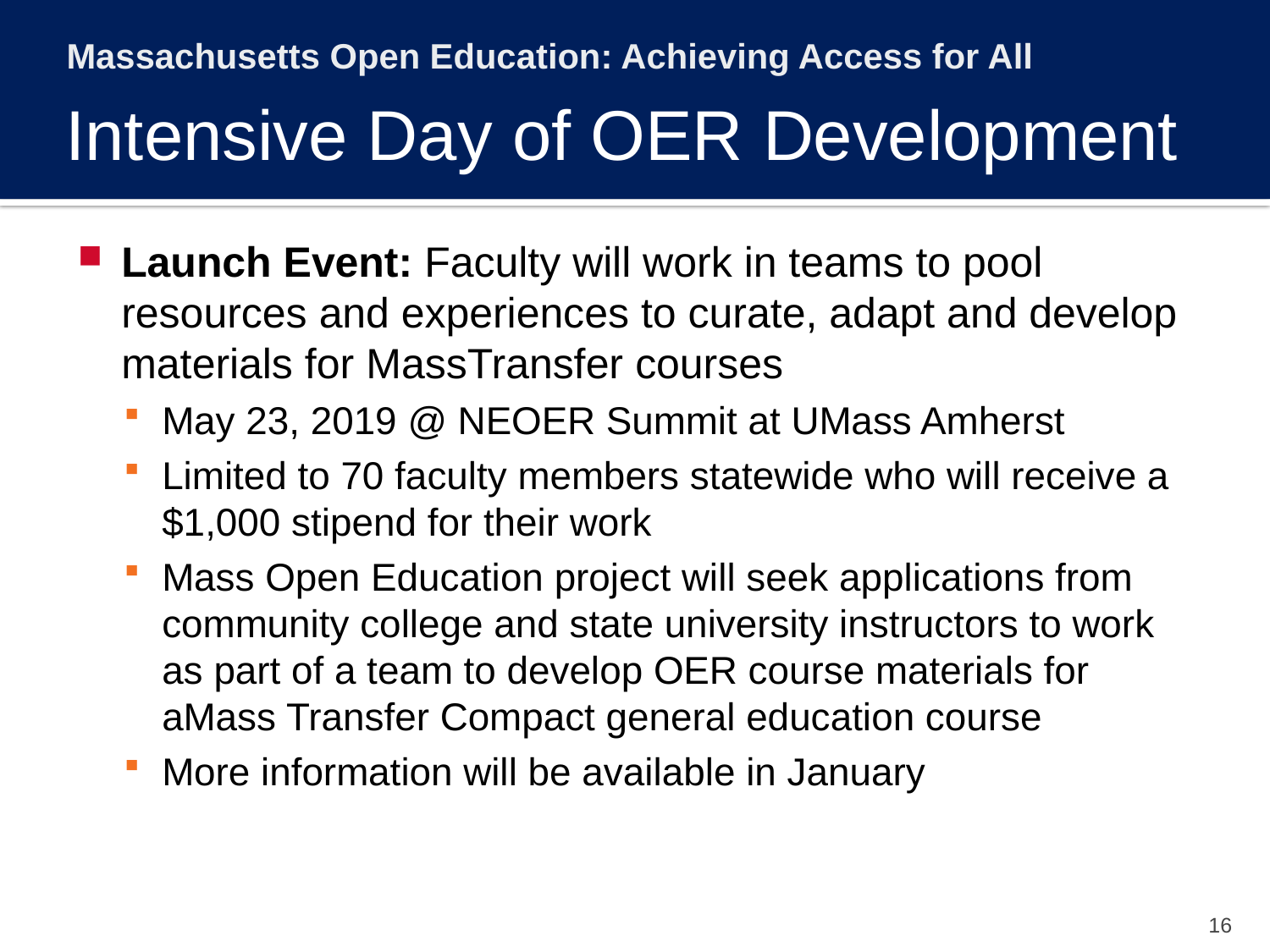

Massachusetts Open Education: Achieving Access for All
# Intensive Day of OER Development
Launch Event: Faculty will work in teams to pool resources and experiences to curate, adapt and develop materials for MassTransfer courses
May 23, 2019 @ NEOER Summit at UMass Amherst
Limited to 70 faculty members statewide who will receive a $1,000 stipend for their work
Mass Open Education project will seek applications from community college and state university instructors to work as part of a team to develop OER course materials for aMass Transfer Compact general education course
More information will be available in January